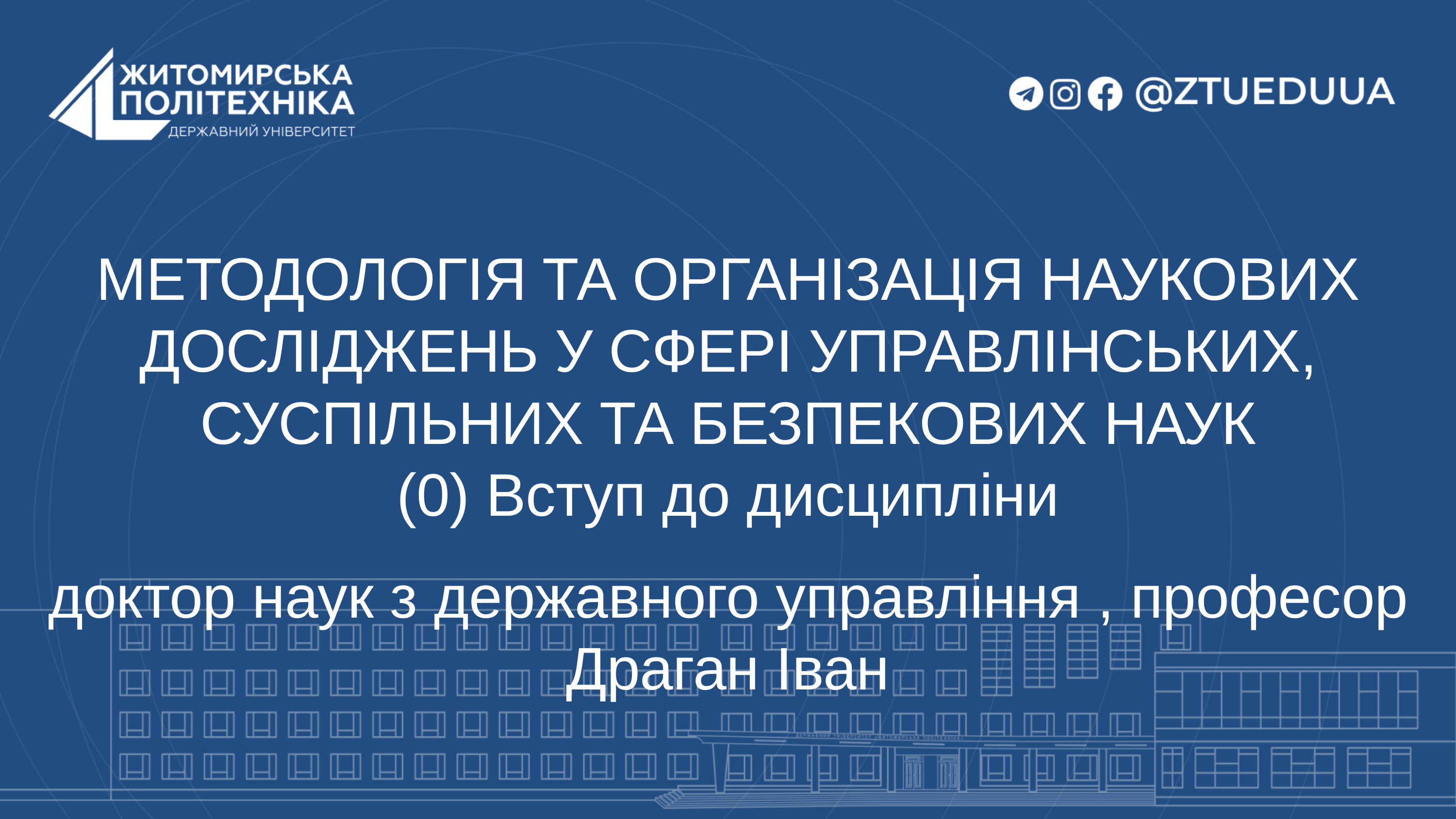

МЕТОДОЛОГІЯ ТА ОРГАНІЗАЦІЯ НАУКОВИХ ДОСЛІДЖЕНЬ У СФЕРІ УПРАВЛІНСЬКИХ, СУСПІЛЬНИХ ТА БЕЗПЕКОВИХ НАУК
(0) Вступ до дисципліни

доктор наук з державного управління , професор Драган Іван